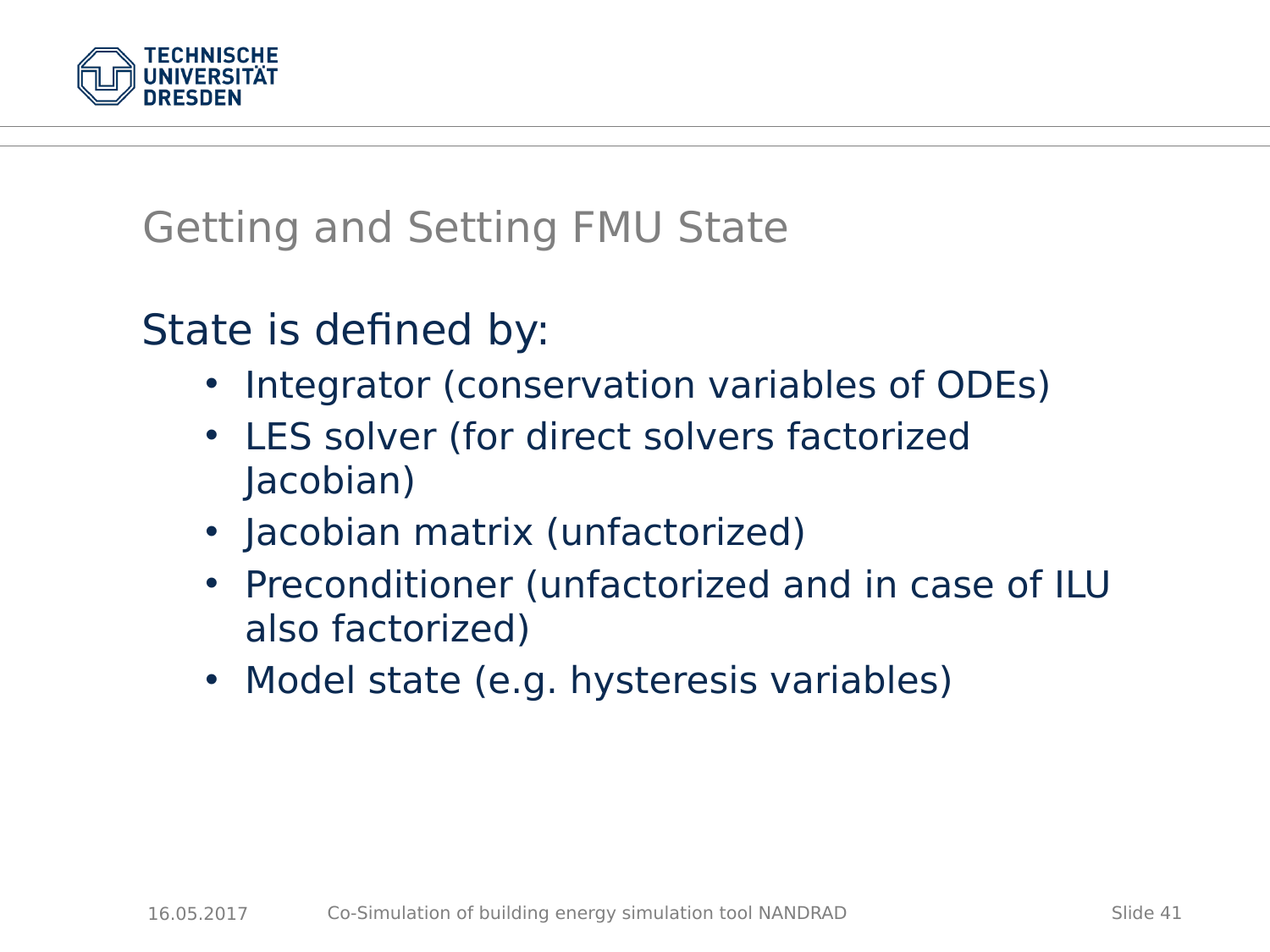

# Getting and Setting FMU State
State is defined by:
Integrator (conservation variables of ODEs)
LES solver (for direct solvers factorized Jacobian)
Jacobian matrix (unfactorized)
Preconditioner (unfactorized and in case of ILU also factorized)
Model state (e.g. hysteresis variables)
16.05.2017